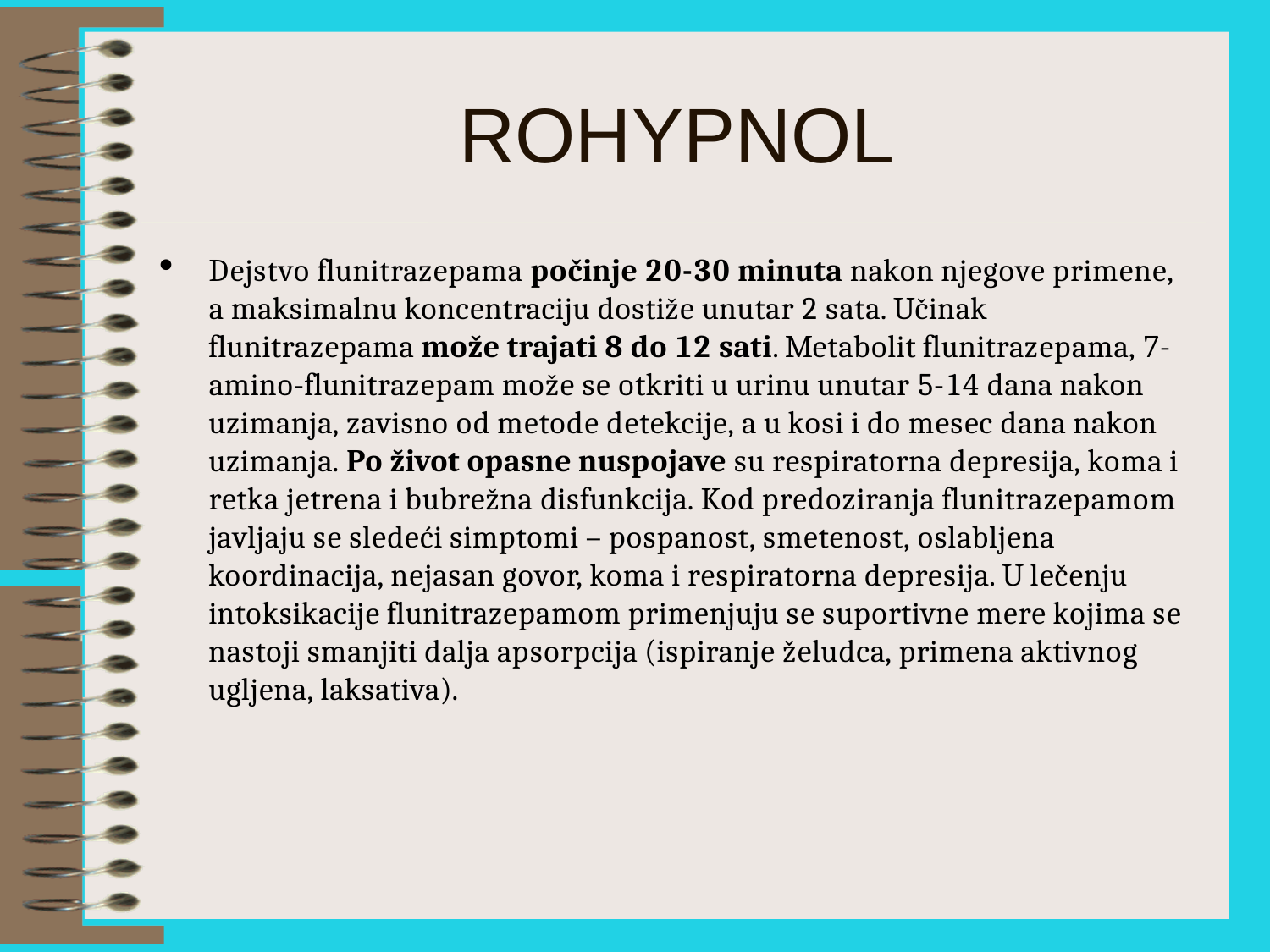

ROHYPNOL
Dejstvo flunitrazepama počinje 20-30 minuta nakon njegove primene, a maksimalnu koncentraciju dostiže unutar 2 sata. Učinak flunitrazepama može trajati 8 do 12 sati. Metabolit flunitrazepama, 7-amino-flunitrazepam može se otkriti u urinu unutar 5-14 dana nakon uzimanja, zavisno od metode detekcije, a u kosi i do mesec dana nakon uzimanja. Po život opasne nuspojave su respiratorna depresija, koma i retka jetrena i bubrežna disfunkcija. Kod predoziranja flunitrazepamom javljaju se sledeći simptomi – pospanost, smetenost, oslabljena koordinacija, nejasan govor, koma i respiratorna depresija. U lečenju intoksikacije flunitrazepamom primenjuju se suportivne mere kojima se nastoji smanjiti dalja apsorpcija (ispiranje želudca, primena aktivnog ugljena, laksativa).